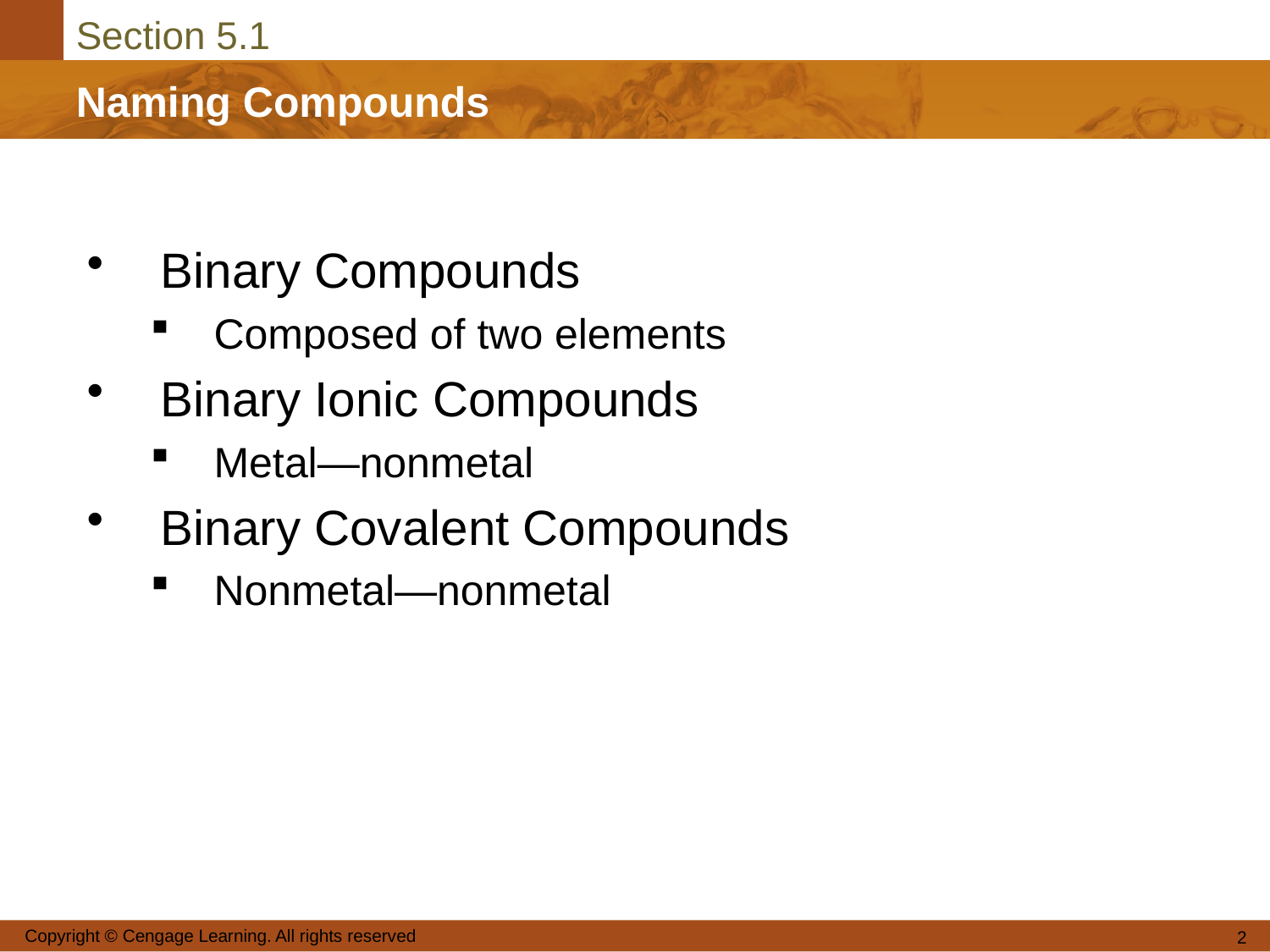

Binary Compounds
Composed of two elements
Binary Ionic Compounds
Metal—nonmetal
Binary Covalent Compounds
Nonmetal—nonmetal
Copyright © Cengage Learning. All rights reserved
2